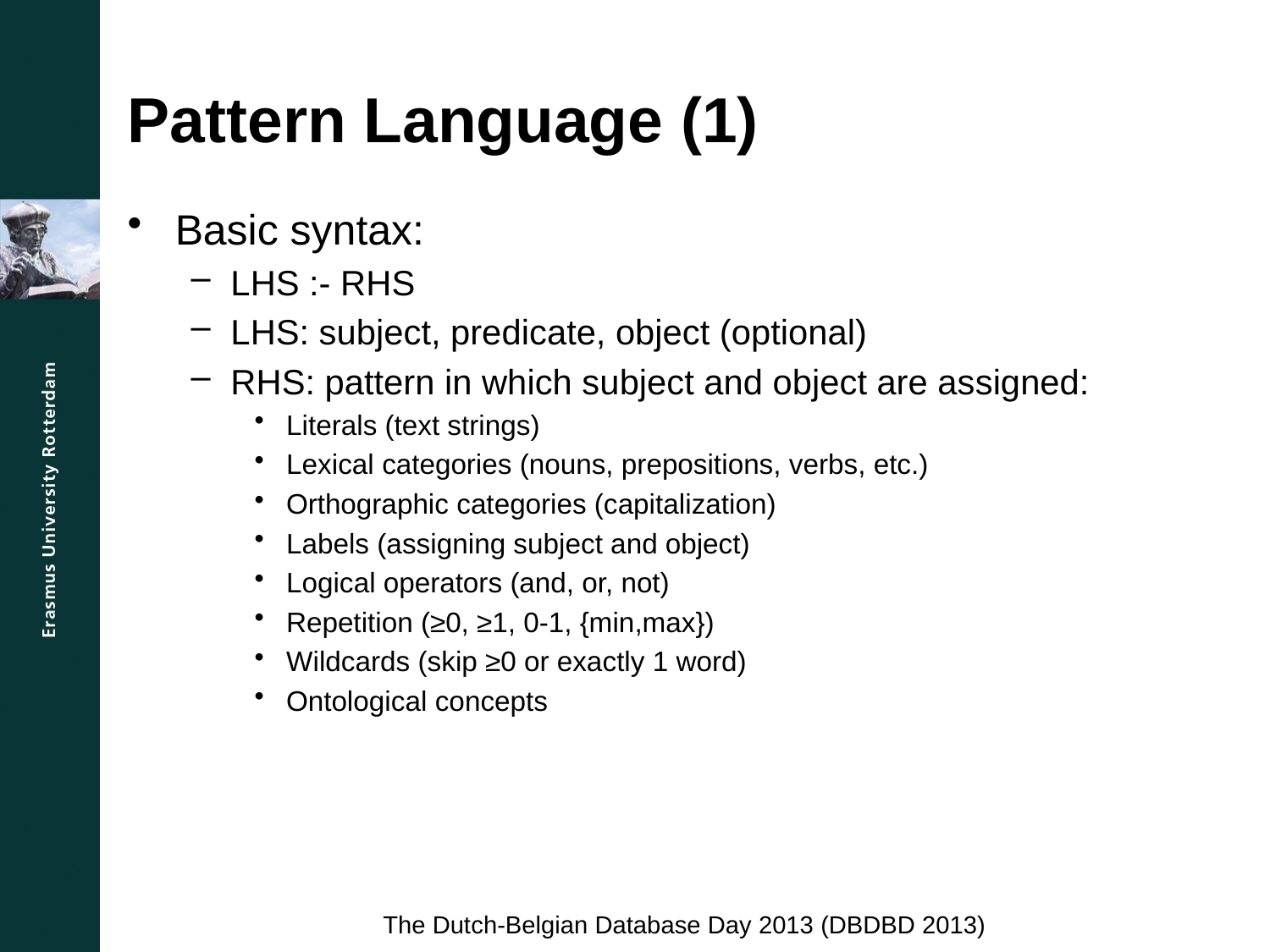

# Pattern Language (1)
Basic syntax:
LHS :- RHS
LHS: subject, predicate, object (optional)
RHS: pattern in which subject and object are assigned:
Literals (text strings)
Lexical categories (nouns, prepositions, verbs, etc.)
Orthographic categories (capitalization)
Labels (assigning subject and object)
Logical operators (and, or, not)
Repetition (≥0, ≥1, 0-1, {min,max})
Wildcards (skip ≥0 or exactly 1 word)
Ontological concepts
The Dutch-Belgian Database Day 2013 (DBDBD 2013)